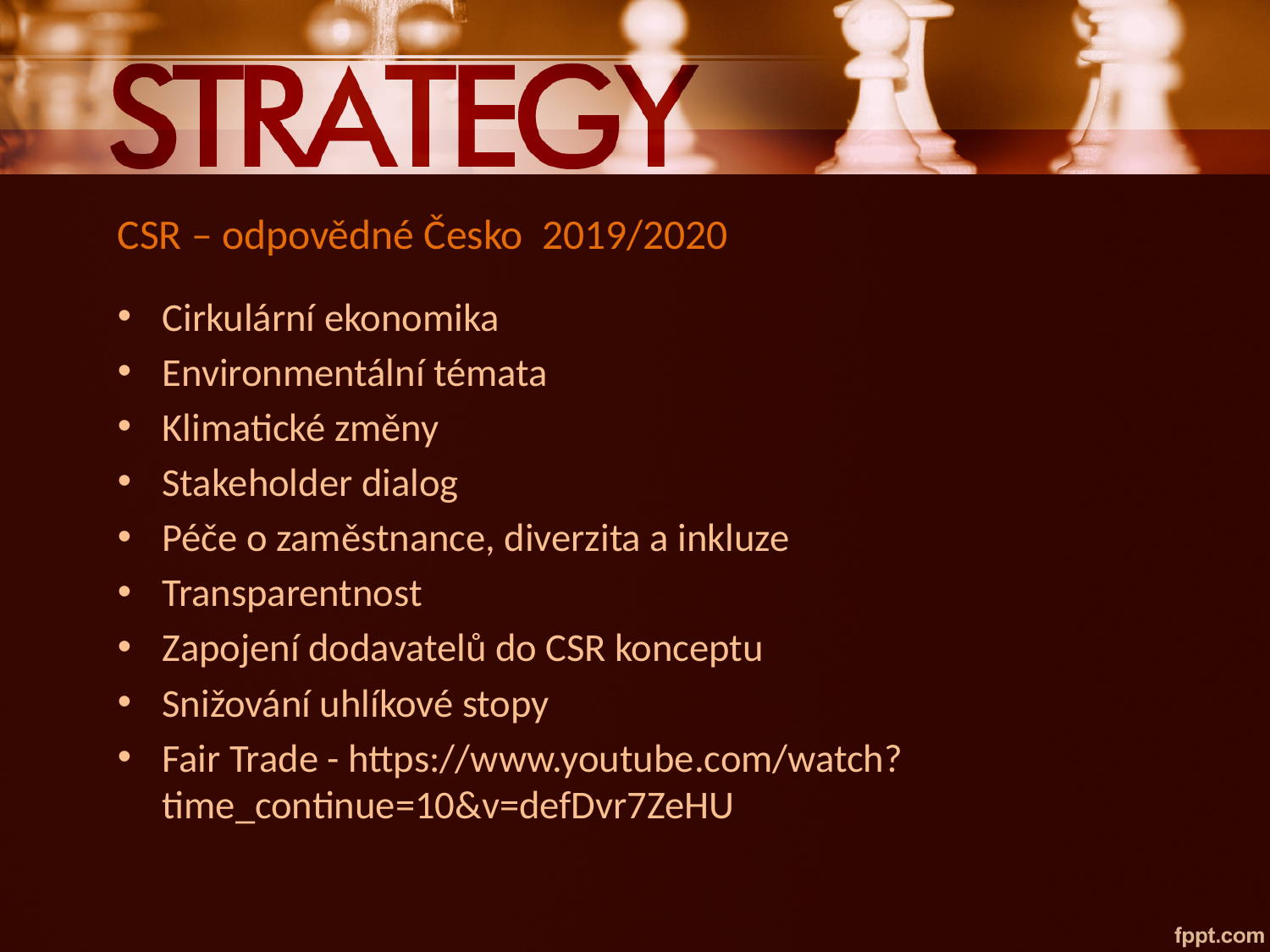

# CSR – odpovědné Česko  2019/2020
Cirkulární ekonomika
Environmentální témata
Klimatické změny
Stakeholder dialog
Péče o zaměstnance, diverzita a inkluze
Transparentnost
Zapojení dodavatelů do CSR konceptu
Snižování uhlíkové stopy
Fair Trade - https://www.youtube.com/watch?time_continue=10&v=defDvr7ZeHU